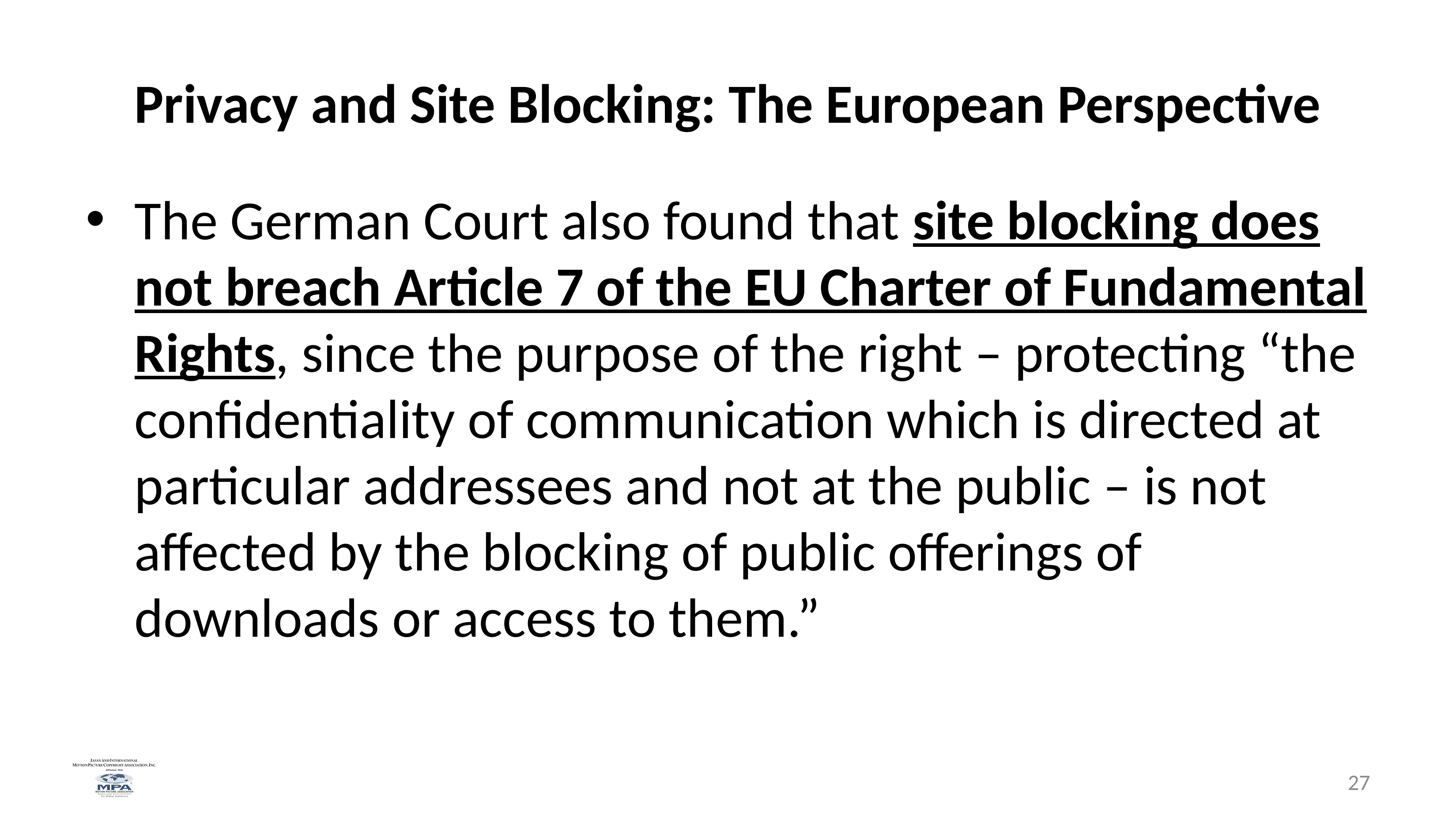

# Privacy and Site Blocking: The European Perspective
The German Court also found that site blocking does not breach Article 7 of the EU Charter of Fundamental Rights, since the purpose of the right – protecting “the confidentiality of communication which is directed at particular addressees and not at the public – is not affected by the blocking of public offerings of downloads or access to them.”

27